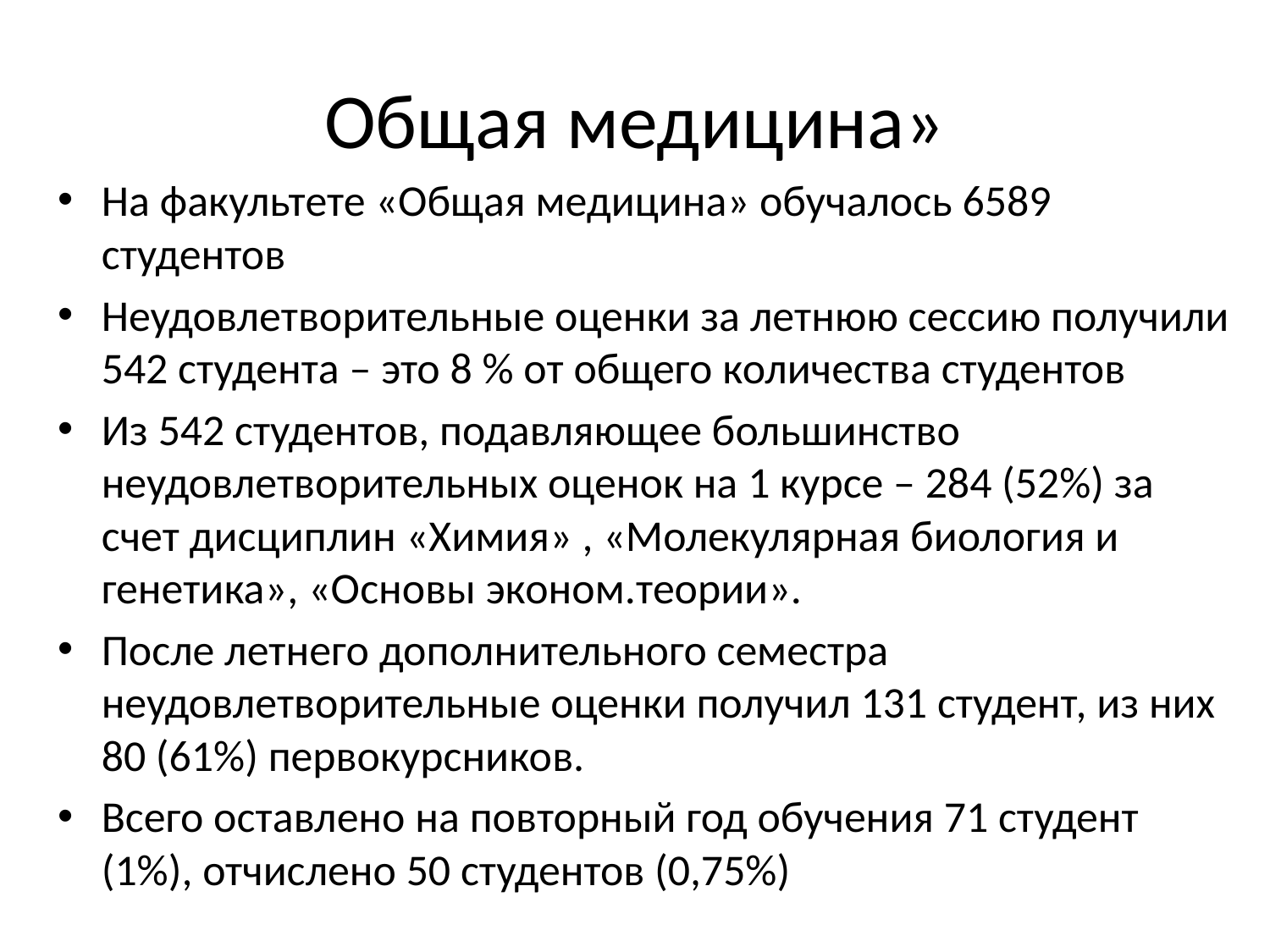

# Общая медицина»
На факультете «Общая медицина» обучалось 6589 студентов
Неудовлетворительные оценки за летнюю сессию получили 542 студента – это 8 % от общего количества студентов
Из 542 студентов, подавляющее большинство неудовлетворительных оценок на 1 курсе – 284 (52%) за счет дисциплин «Химия» , «Молекулярная биология и генетика», «Основы эконом.теории».
После летнего дополнительного семестра  неудовлетворительные оценки получил 131 студент, из них 80 (61%) первокурсников.
Всего оставлено на повторный год обучения 71 студент (1%), отчислено 50 студентов (0,75%)